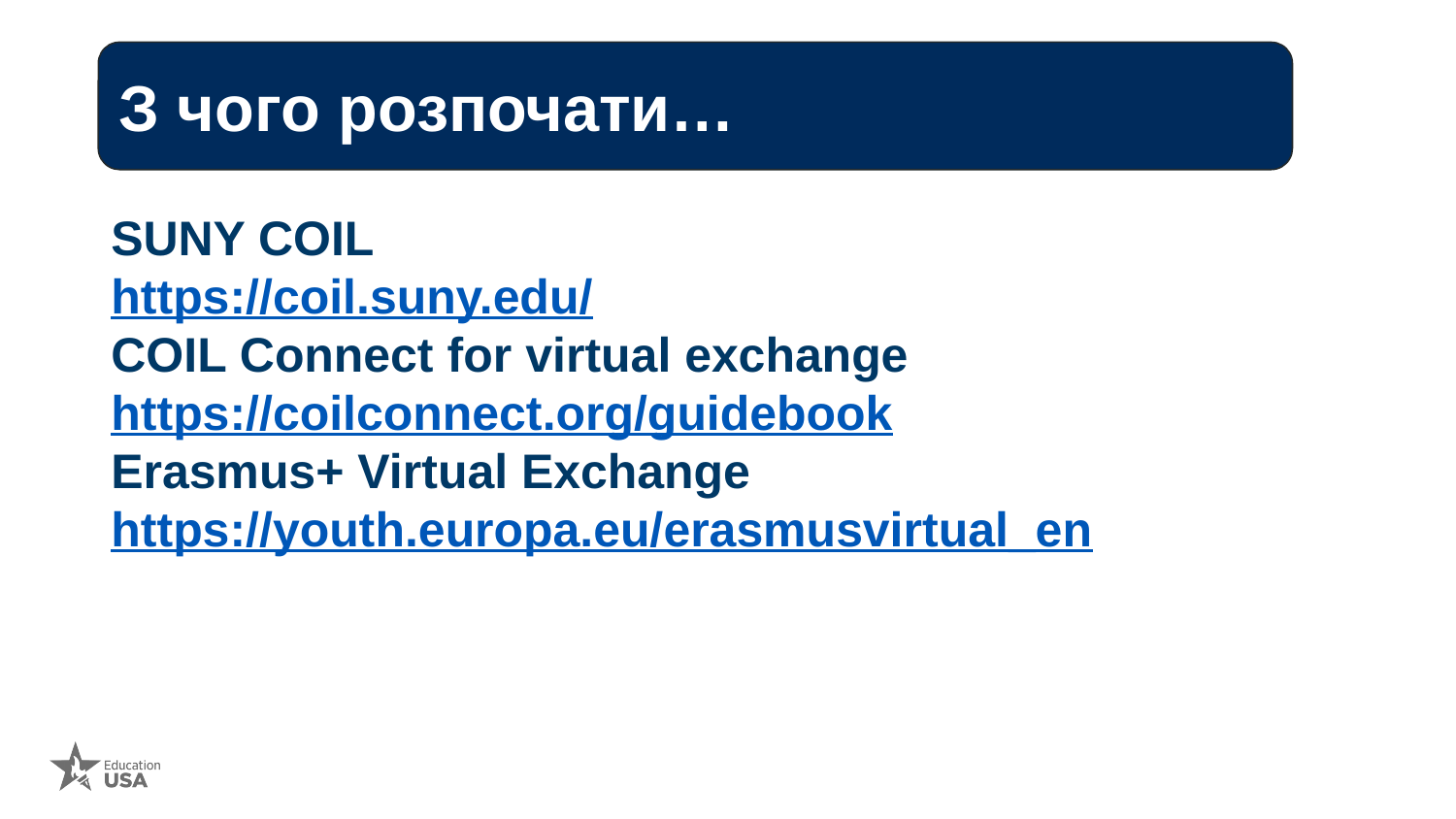

З чого розпочати…

SUNY COIL
https://coil.suny.edu/
COIL Connect for virtual exchange
https://coilconnect.org/guidebook
Erasmus+ Virtual Exchange
https://youth.europa.eu/erasmusvirtual_en